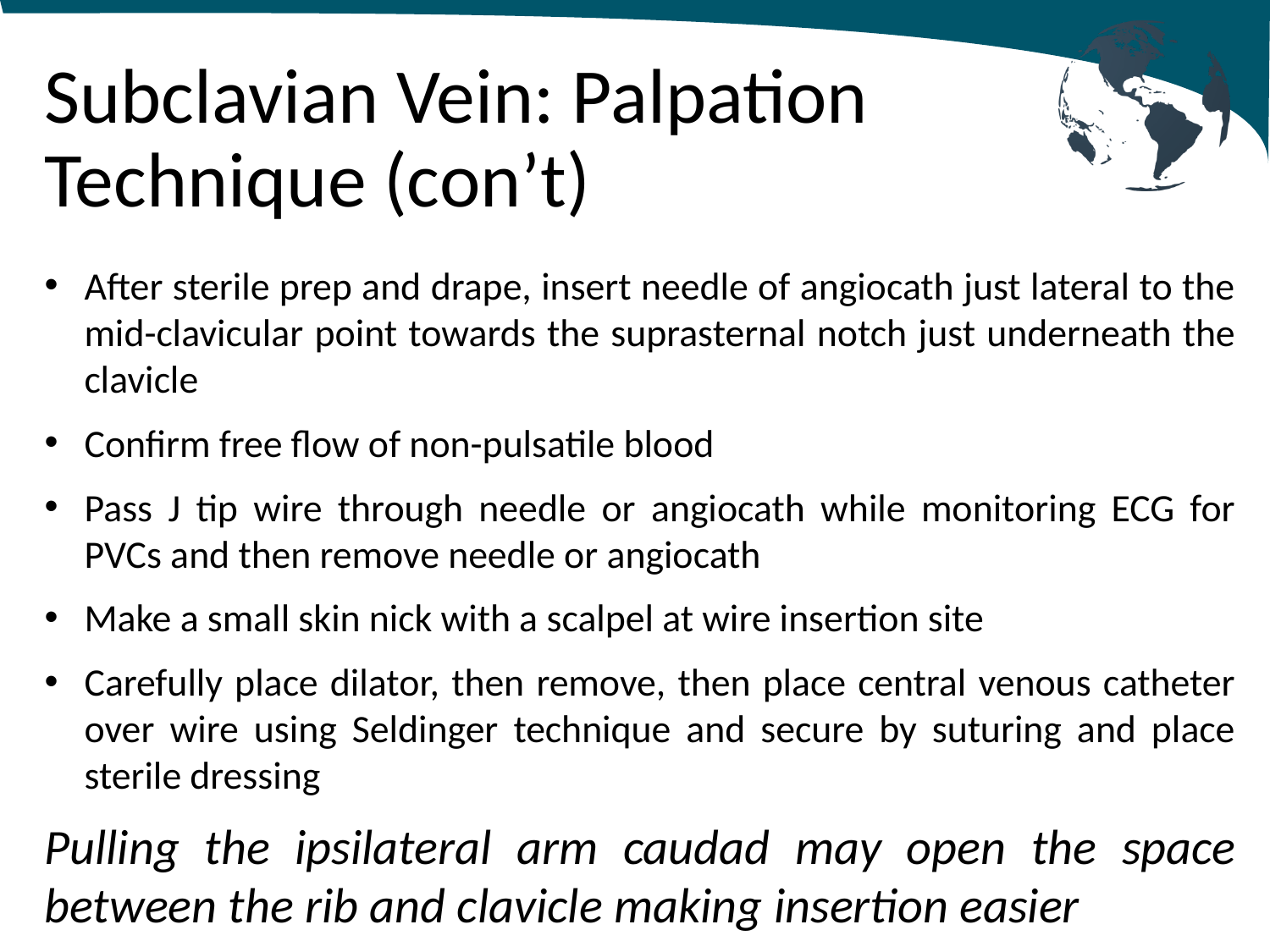

# Subclavian Vein: Palpation Technique (con’t)
After sterile prep and drape, insert needle of angiocath just lateral to the mid-clavicular point towards the suprasternal notch just underneath the clavicle
Confirm free flow of non-pulsatile blood
Pass J tip wire through needle or angiocath while monitoring ECG for PVCs and then remove needle or angiocath
Make a small skin nick with a scalpel at wire insertion site
Carefully place dilator, then remove, then place central venous catheter over wire using Seldinger technique and secure by suturing and place sterile dressing
Pulling the ipsilateral arm caudad may open the space between the rib and clavicle making insertion easier